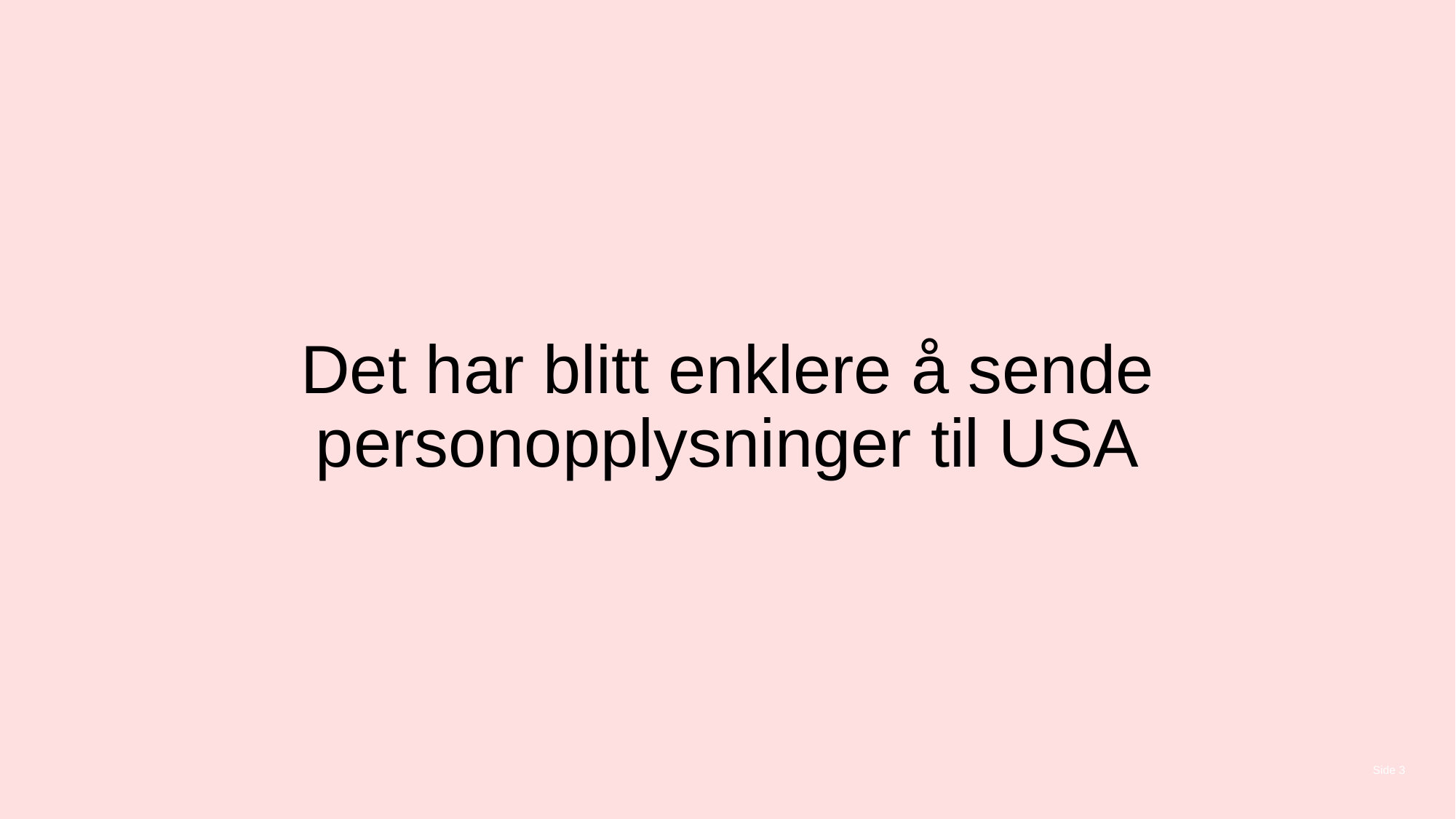

# Det har blitt enklere å sende personopplysninger til USA

Side 3